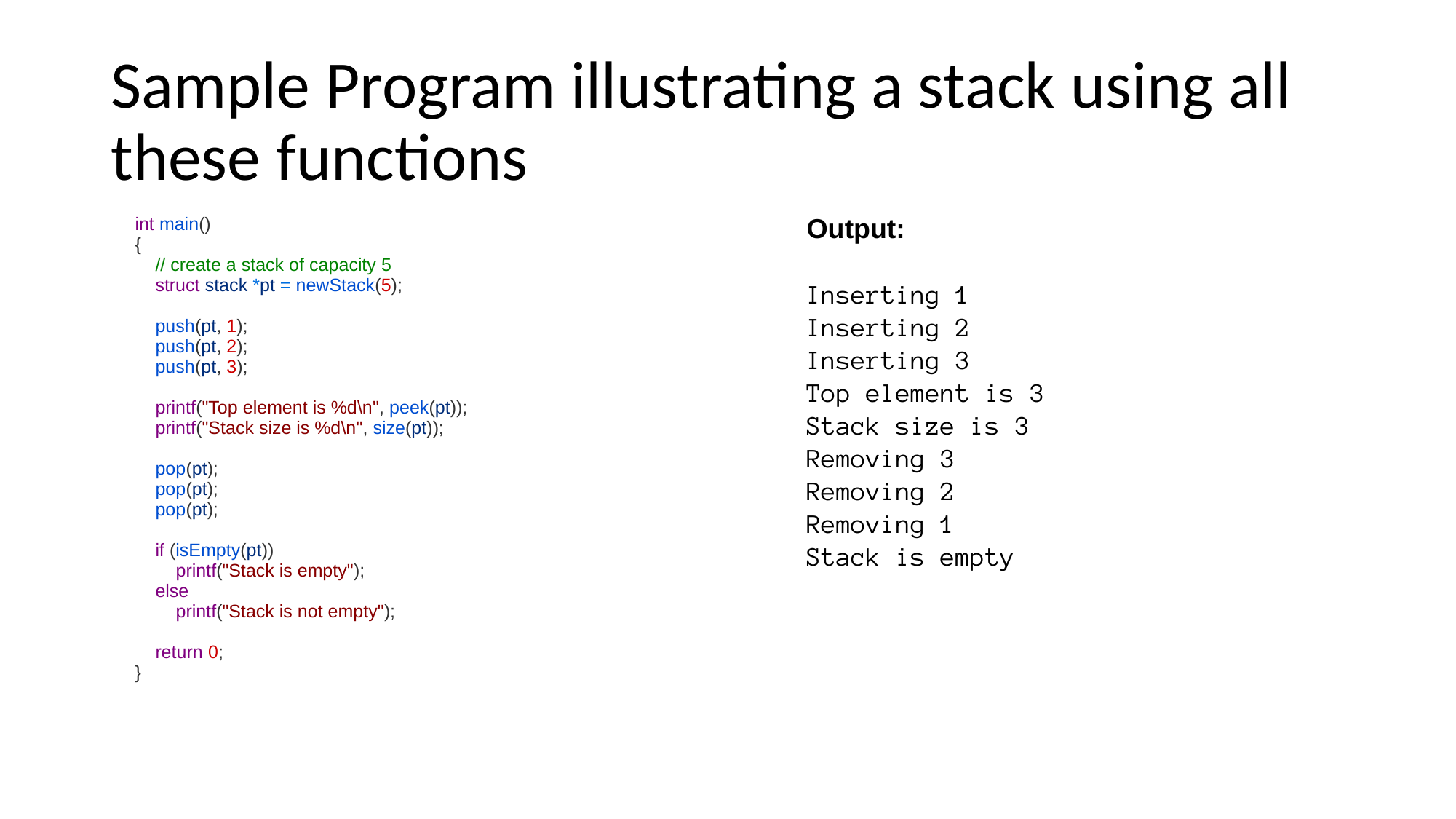

# Sample Program illustrating a stack using all these functions
Output:
Inserting 1
Inserting 2
Inserting 3
Top element is 3
Stack size is 3
Removing 3
Removing 2
Removing 1
Stack is empty
| int main() {     // create a stack of capacity 5     struct stack \*pt = newStack(5);       push(pt, 1);     push(pt, 2);     push(pt, 3);       printf("Top element is %d\n", peek(pt));     printf("Stack size is %d\n", size(pt));       pop(pt);     pop(pt);     pop(pt);       if (isEmpty(pt))         printf("Stack is empty");     else         printf("Stack is not empty");       return 0; } |
| --- |